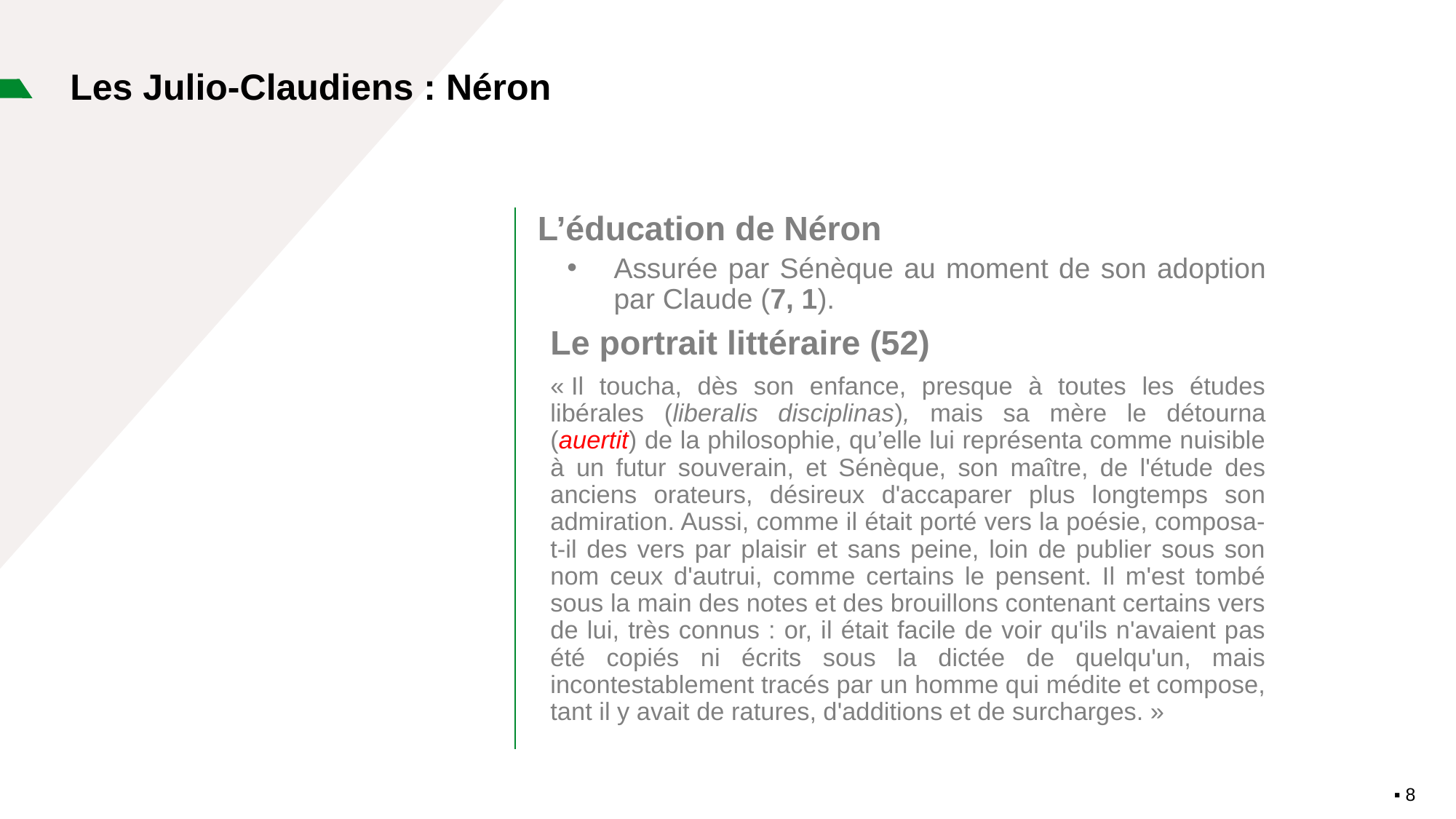

# Les Julio-Claudiens : Néron
L’éducation de Néron
Assurée par Sénèque au moment de son adoption par Claude (7, 1).
Le portrait littéraire (52)
« Il toucha, dès son enfance, presque à toutes les études libérales (liberalis disciplinas), mais sa mère le détourna (auertit) de la philosophie, qu’elle lui représenta comme nuisible à un futur souverain, et Sénèque, son maître, de l'étude des anciens orateurs, désireux d'accaparer plus longtemps son admiration. Aussi, comme il était porté vers la poésie, composa-t-il des vers par plaisir et sans peine, loin de publier sous son nom ceux d'autrui, comme certains le pensent. Il m'est tombé sous la main des notes et des brouillons contenant certains vers de lui, très connus : or, il était facile de voir qu'ils n'avaient pas été copiés ni écrits sous la dictée de quelqu'un, mais incontestablement tracés par un homme qui médite et compose, tant il y avait de ratures, d'additions et de surcharges. »
▪︎ 8